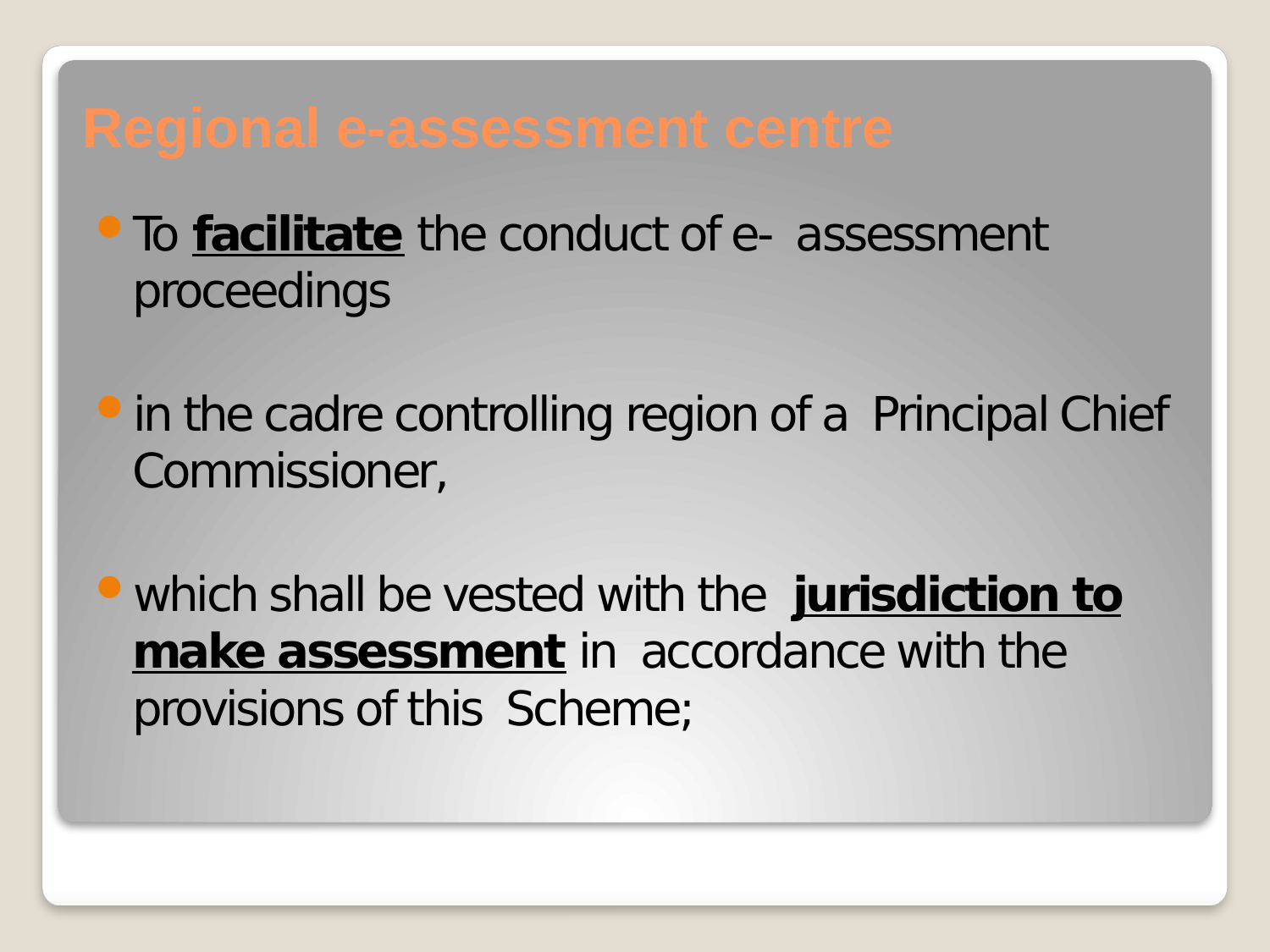

# Regional e-assessment centre
To facilitate the conduct of e-  assessment proceedings

in the cadre controlling region of a  Principal Chief Commissioner,

which shall be vested with the  jurisdiction to make assessment in  accordance with the provisions of this  Scheme;